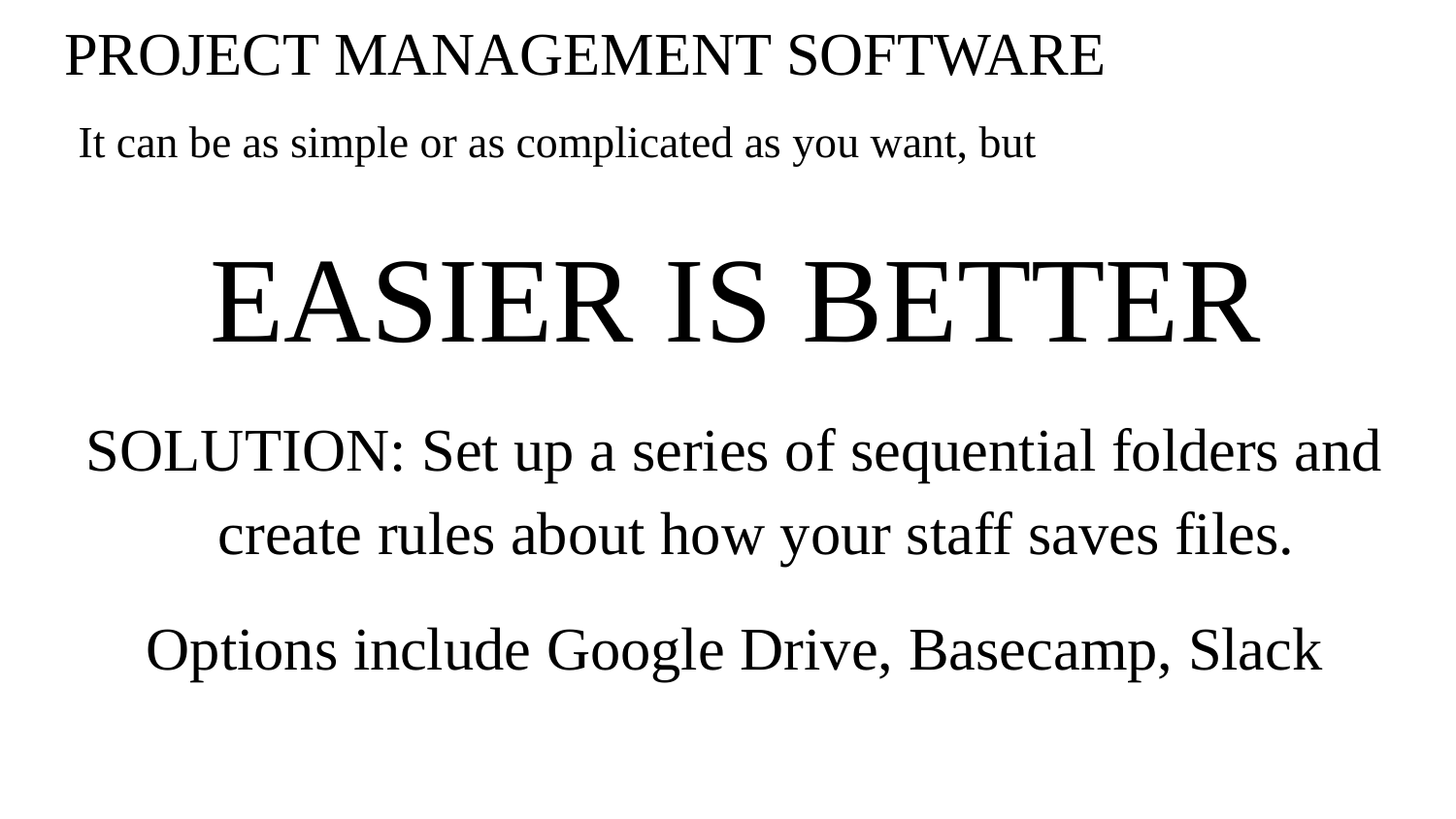

# PROJECT MANAGEMENT SOFTWARE

It can be as simple or as complicated as you want, but
EASIER IS BETTER
SOLUTION: Set up a series of sequential folders and create rules about how your staff saves files.
Options include Google Drive, Basecamp, Slack